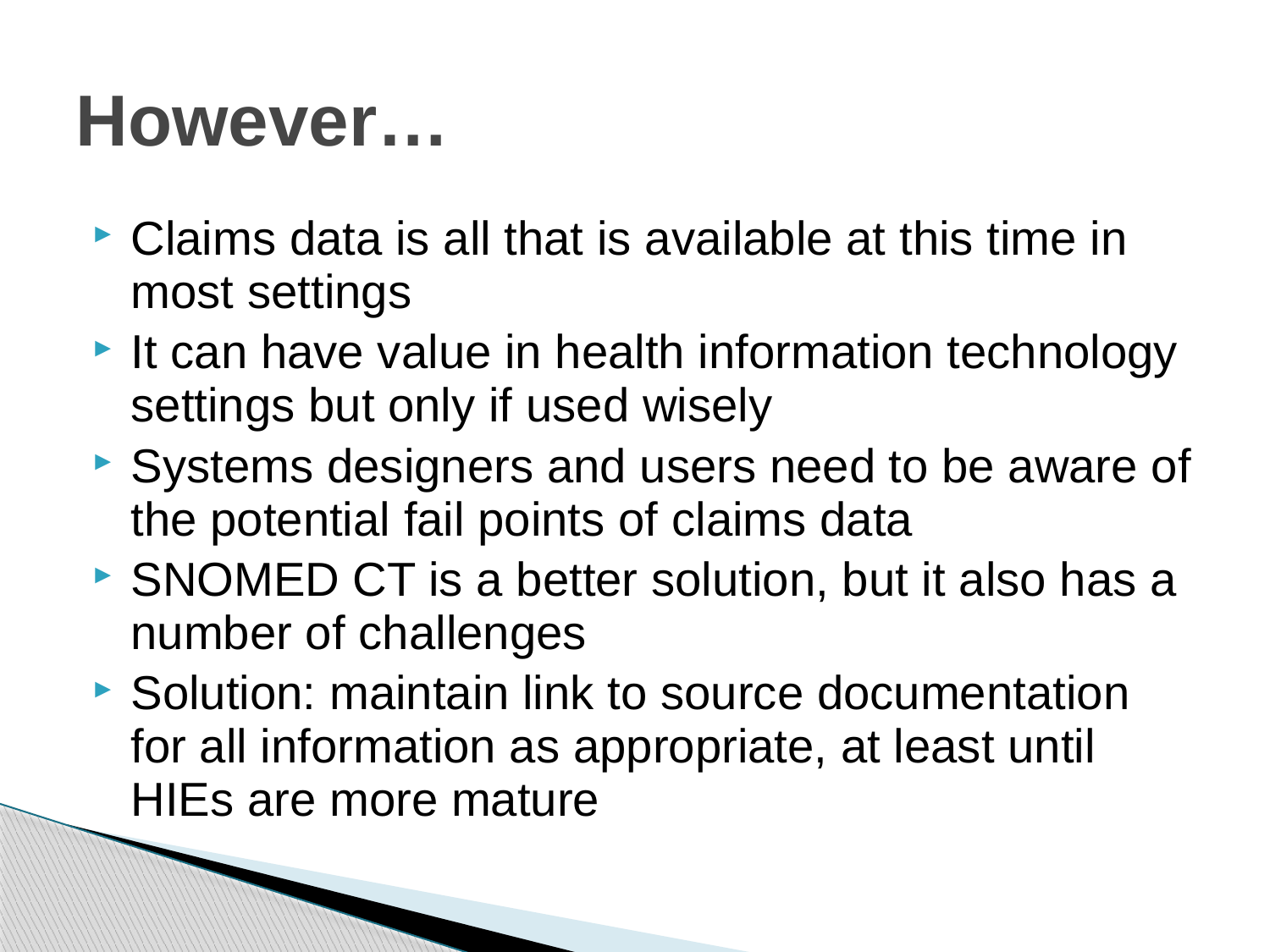

# However…
Claims data is all that is available at this time in most settings
It can have value in health information technology settings but only if used wisely
Systems designers and users need to be aware of the potential fail points of claims data
SNOMED CT is a better solution, but it also has a number of challenges
Solution: maintain link to source documentation for all information as appropriate, at least until HIEs are more mature